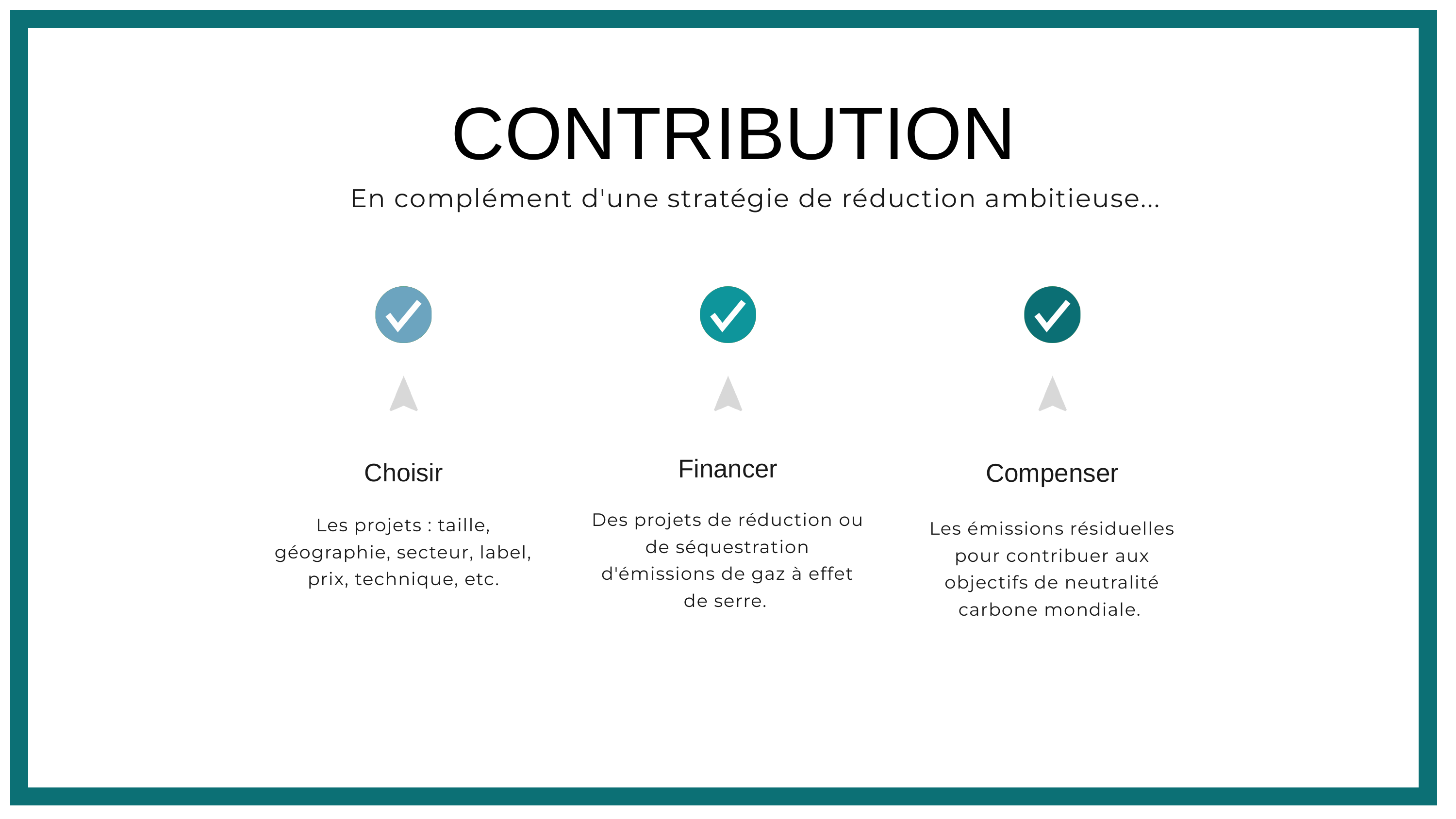

CONTRIBUTION
En complément d'une stratégie de réduction ambitieuse...

Financer
Des projets de réduction ou de séquestration d'émissions de gaz à effet de serre.
Choisir
Les projets : taille, géographie, secteur, label, prix, technique, etc.
Compenser
Les émissions résiduelles pour contribuer aux objectifs de neutralité carbone mondiale.